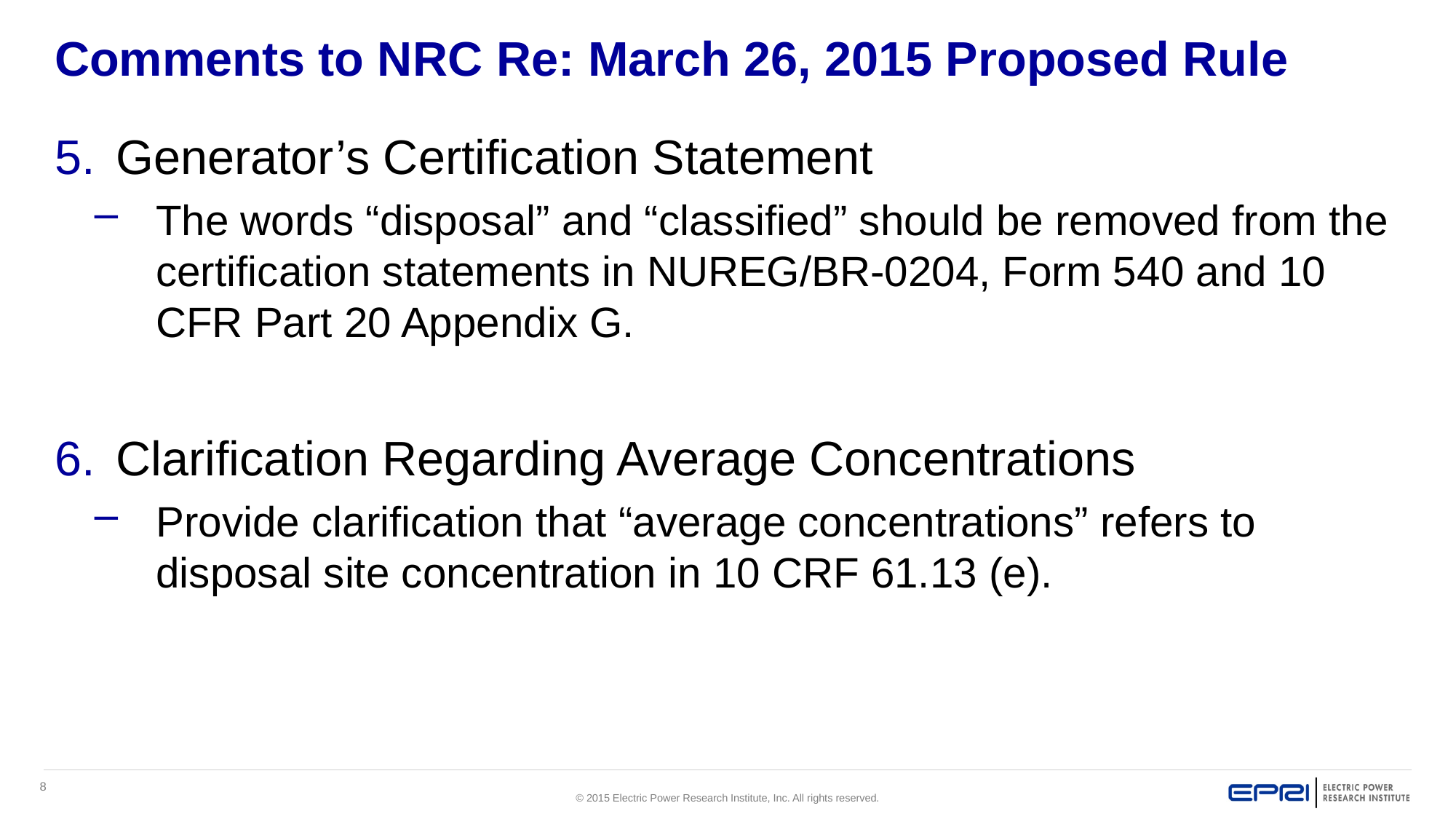

# Comments to NRC Re: March 26, 2015 Proposed Rule
Generator’s Certification Statement
The words “disposal” and “classified” should be removed from the certification statements in NUREG/BR-0204, Form 540 and 10 CFR Part 20 Appendix G.

Clarification Regarding Average Concentrations
Provide clarification that “average concentrations” refers to disposal site concentration in 10 CRF 61.13 (e).